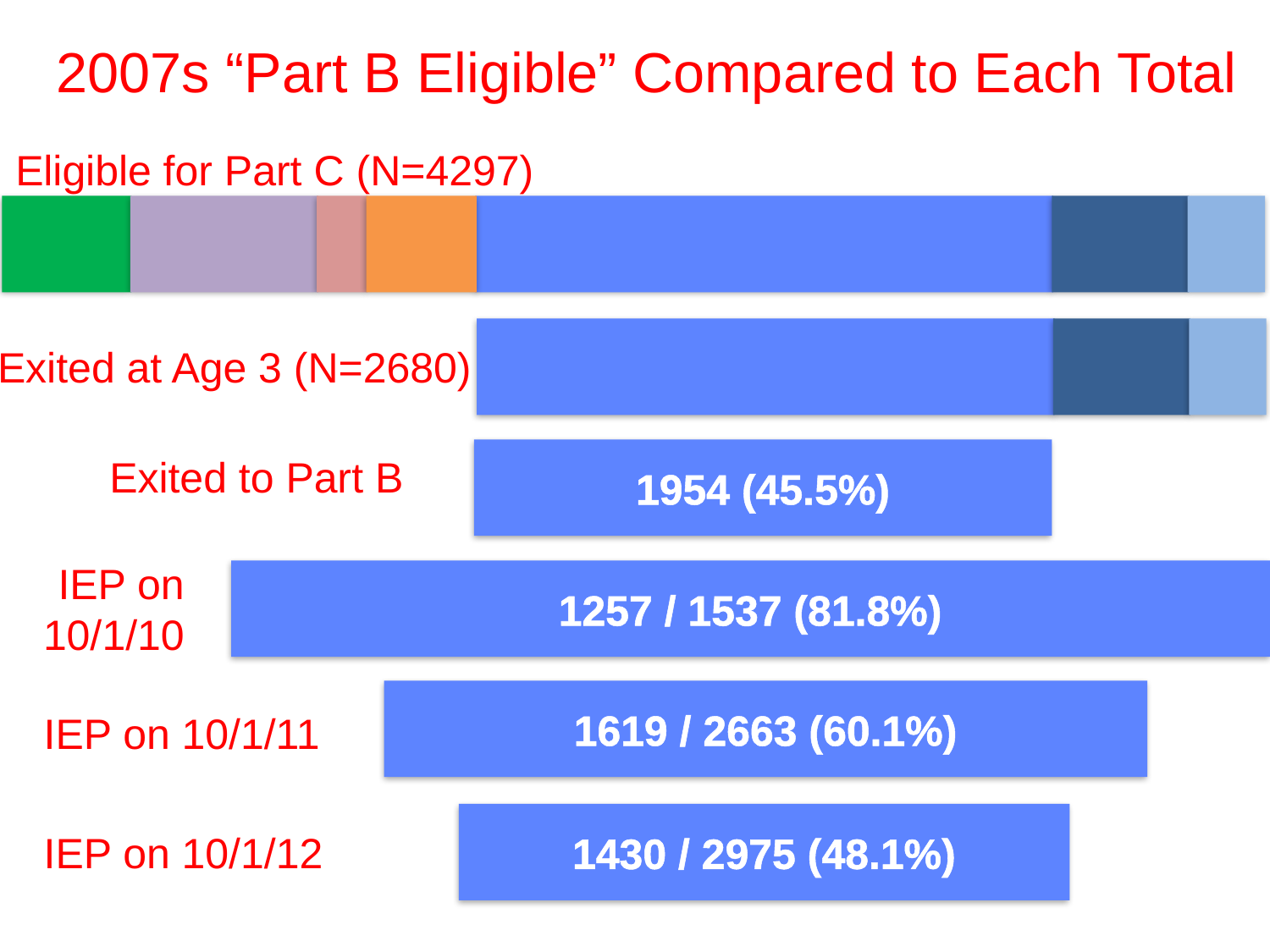

2007s “Part B Eligible” Compared to Each Total
Eligible for Part C (N=4297)

Exited at Age 3 (N=2680)
1954 (45.5%)
Exited to Part B
IEP on
10/1/10
1257 / 1537 (81.8%)
1619 / 2663 (60.1%)
IEP on 10/1/11
1430 / 2975 (48.1%)
IEP on 10/1/12